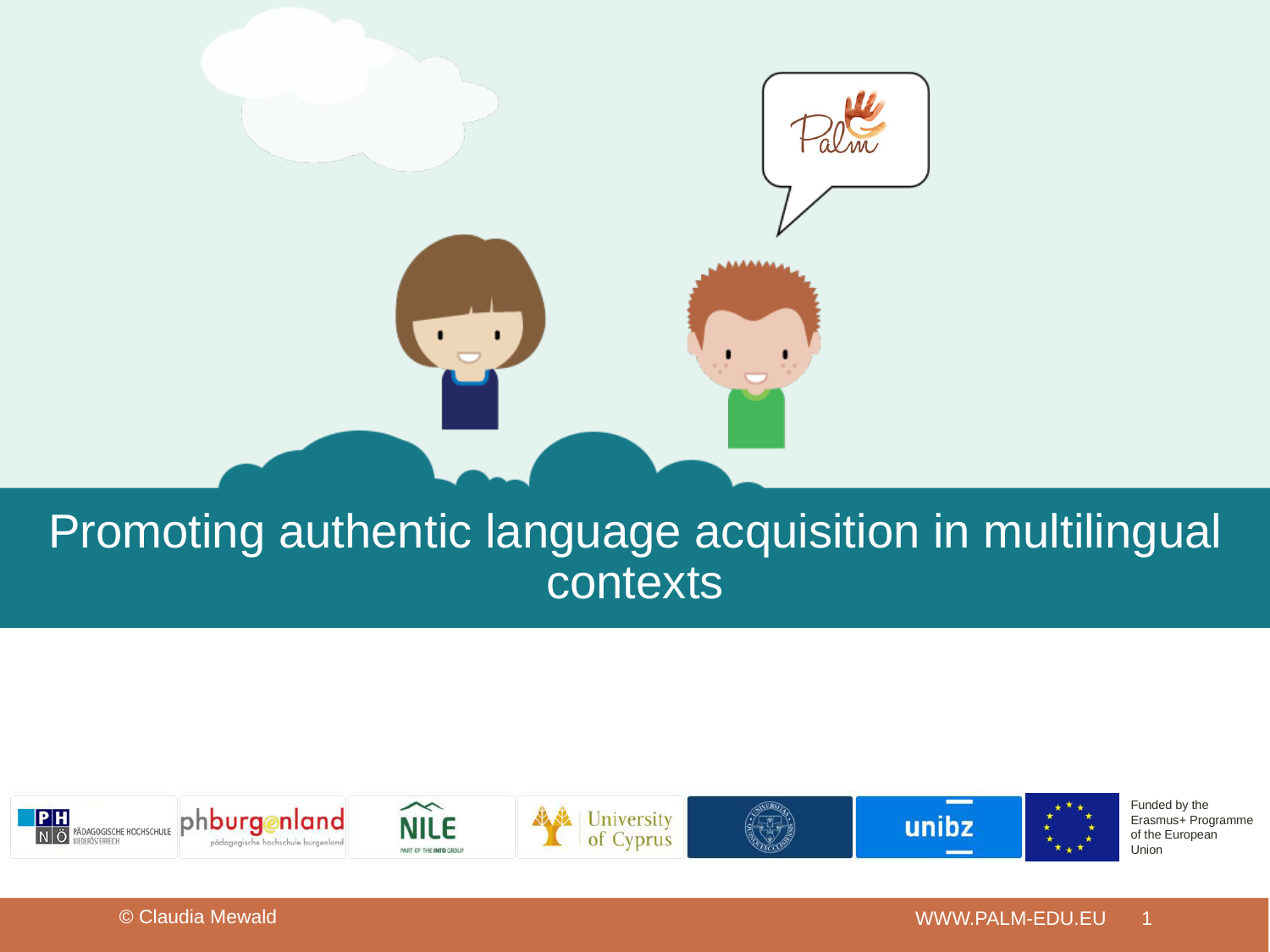

Promoting authentic language acquisition in multilingual contexts

© Claudia Mewald
www.palm-edu.eu
1